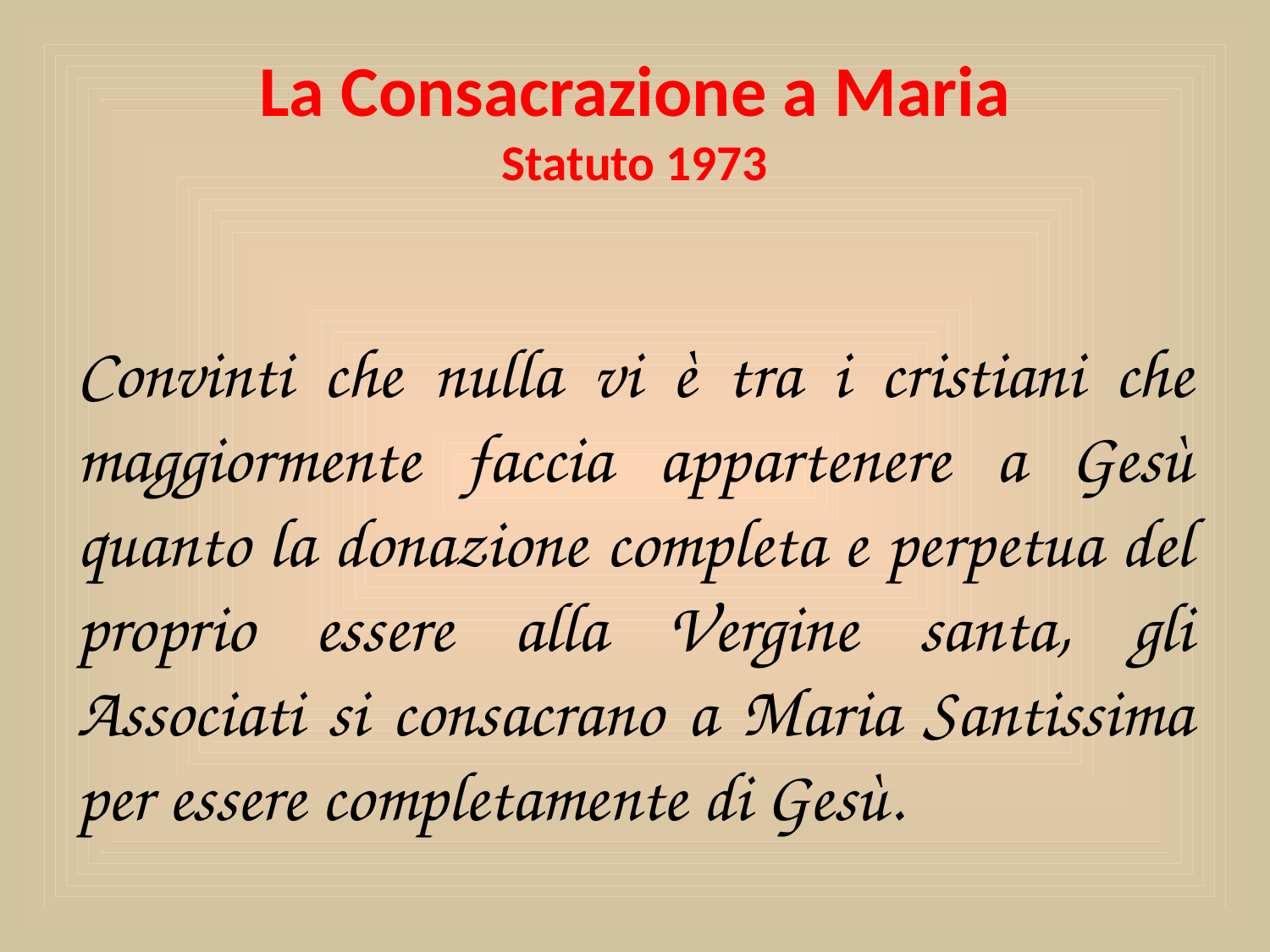

# La Consacrazione a Maria Statuto 1973

Convinti che nulla vi è tra i cristiani che maggiormente faccia appartenere a Gesù quanto la donazione completa e perpetua del proprio essere alla Vergine santa, gli Associati si consacrano a Maria Santissima per essere completamente di Gesù.